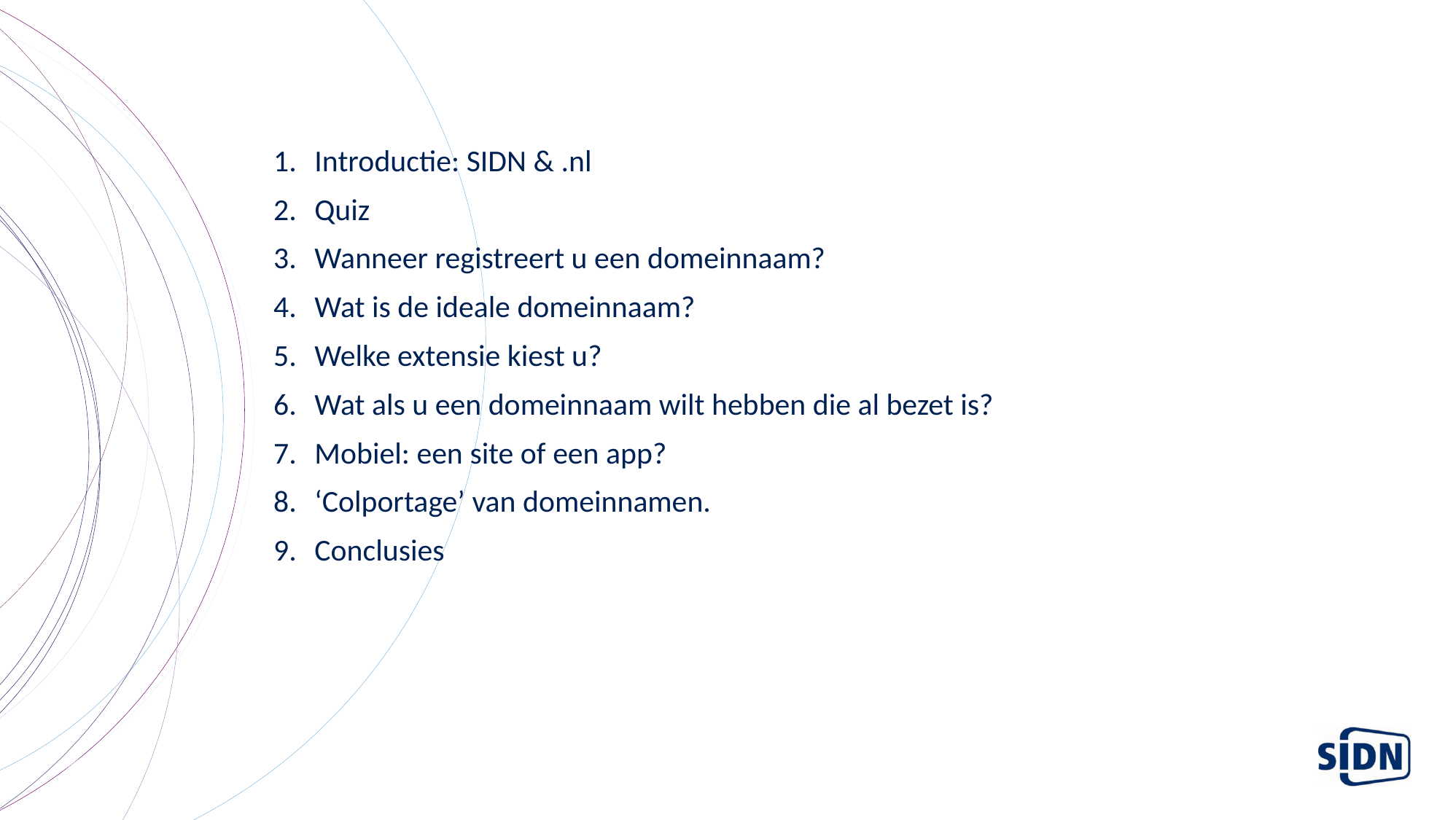

Introductie: SIDN & .nl
Quiz
Wanneer registreert u een domeinnaam?
Wat is de ideale domeinnaam?
Welke extensie kiest u?
Wat als u een domeinnaam wilt hebben die al bezet is?
Mobiel: een site of een app?
‘Colportage’ van domeinnamen.
Conclusies